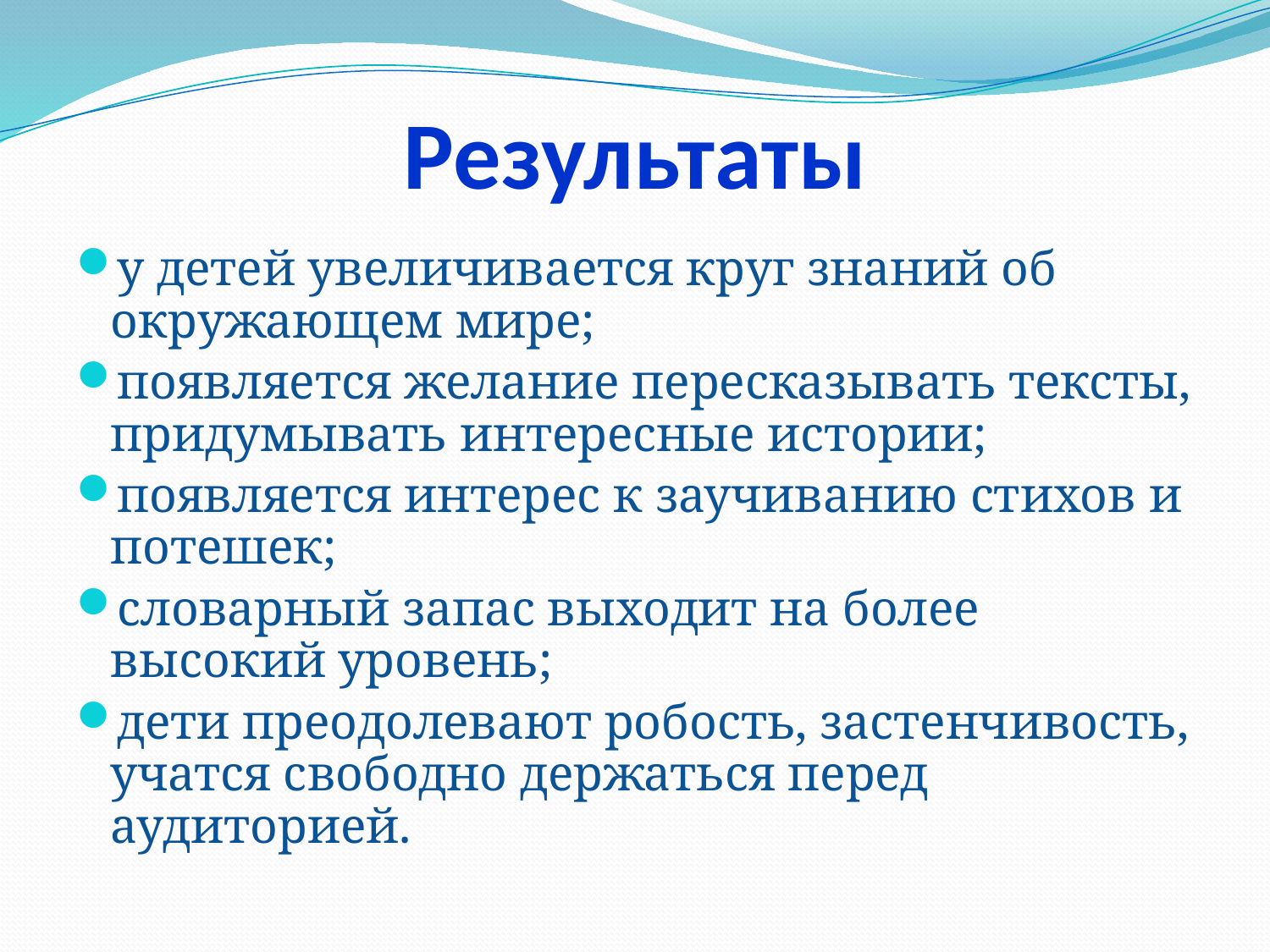

# Результаты
у детей увеличивается круг знаний об окружающем мире;
появляется желание пересказывать тексты, придумывать интересные истории;
появляется интерес к заучиванию стихов и потешек;
словарный запас выходит на более высокий уровень;
дети преодолевают робость, застенчивость, учатся свободно держаться перед аудиторией.